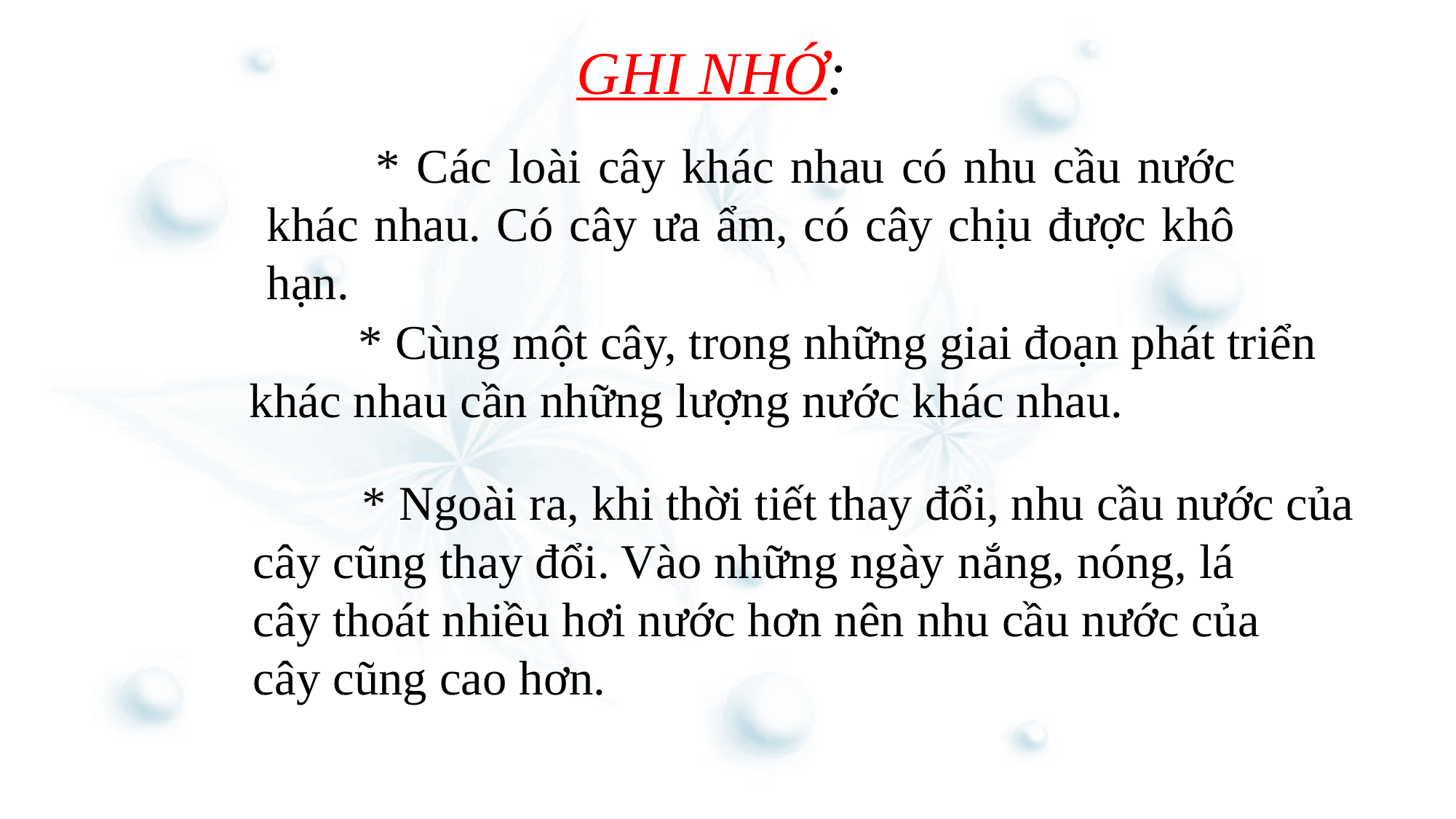

GHI NHỚ:

	* Các loài cây khác nhau có nhu cầu nước khác nhau. Có cây ưa ẩm, có cây chịu được khô hạn.
	* Cùng một cây, trong những giai đoạn phát triển
khác nhau cần những lượng nước khác nhau.

	* Ngoài ra, khi thời tiết thay đổi, nhu cầu nước của
cây cũng thay đổi. Vào những ngày nắng, nóng, lá
cây thoát nhiều hơi nước hơn nên nhu cầu nước của
cây cũng cao hơn.